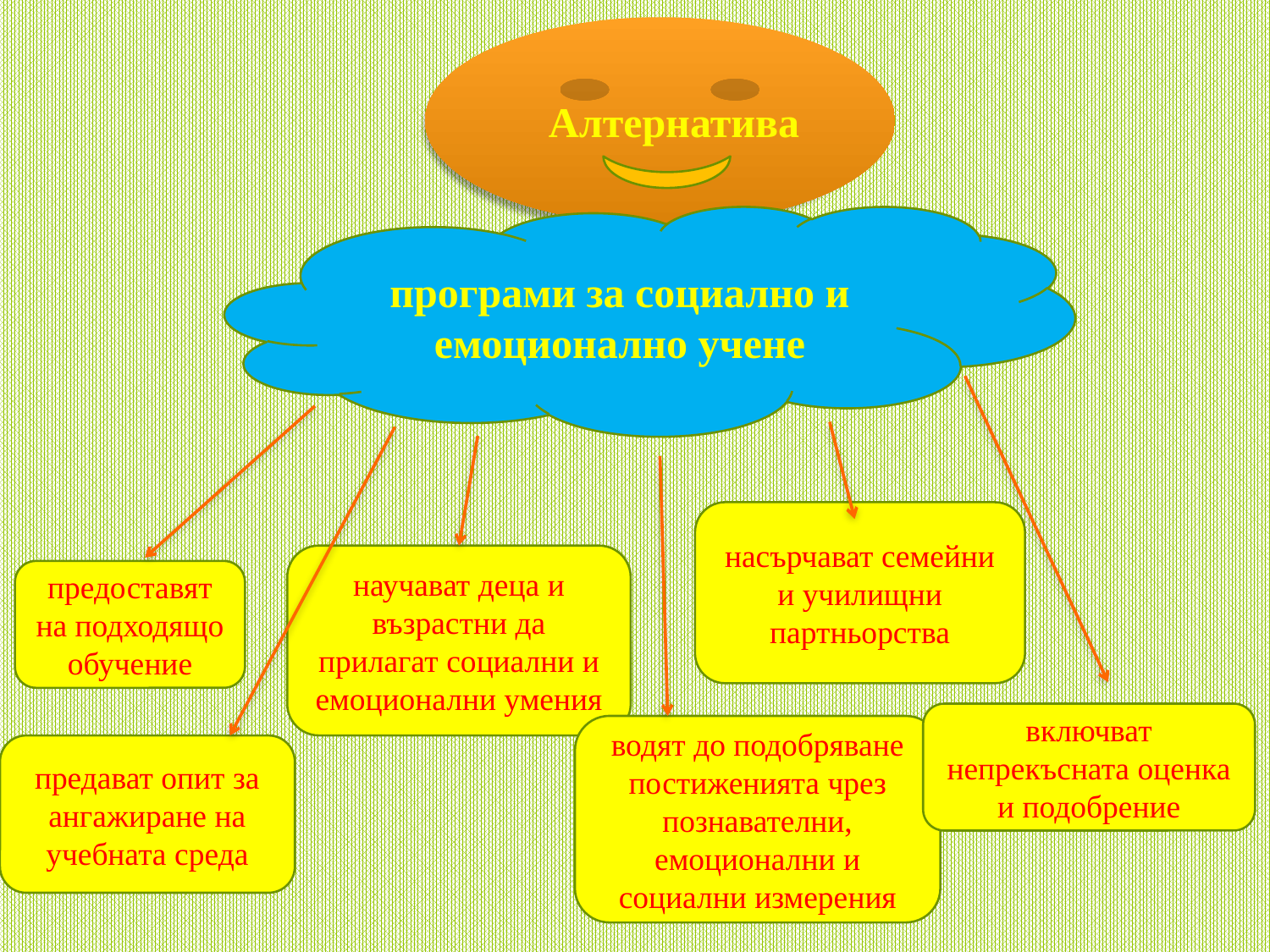

Алтернатива

програми за социално и емоционално учене
насърчават семейни и училищни партньорства
научават деца и възрастни да прилагат социални и емоционални умения
предоставят на подходящо обучение
включват непрекъсната оценка и подобрение
водят до подобряване постиженията чрез познавателни, емоционални и социални измерения
предават опит за ангажиране на учебната среда